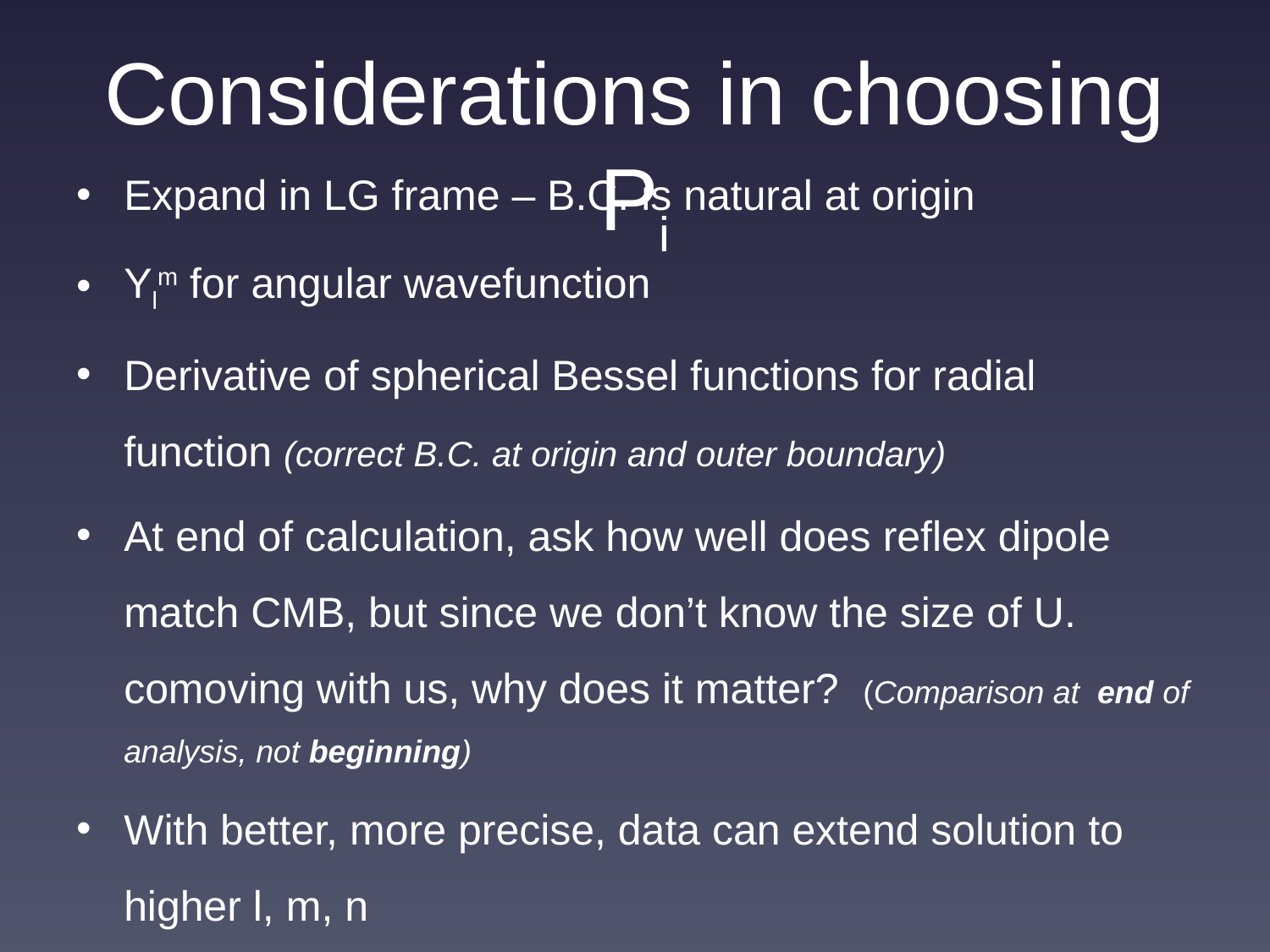

# Considerations in choosing Pi
Expand in LG frame – B.C. is natural at origin
Ylm for angular wavefunction
Derivative of spherical Bessel functions for radial function (correct B.C. at origin and outer boundary)
At end of calculation, ask how well does reflex dipole match CMB, but since we don’t know the size of U. comoving with us, why does it matter?  (Comparison at  end of analysis, not beginning)
With better, more precise, data can extend solution to higher l, m, n